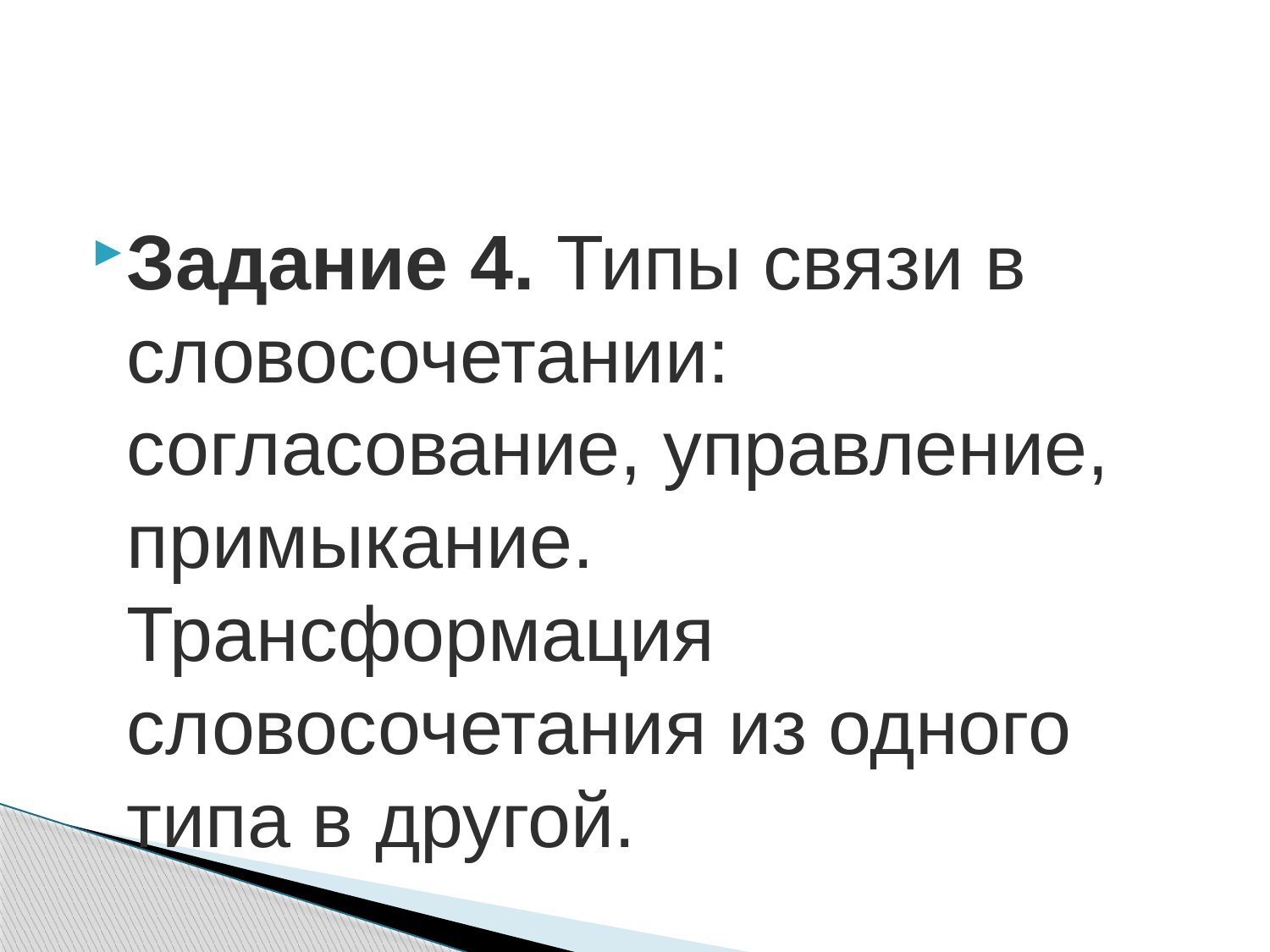

#
Задание 4. Типы связи в словосочетании: согласование, управление, примыкание. Трансформация словосочетания из одного типа в другой.